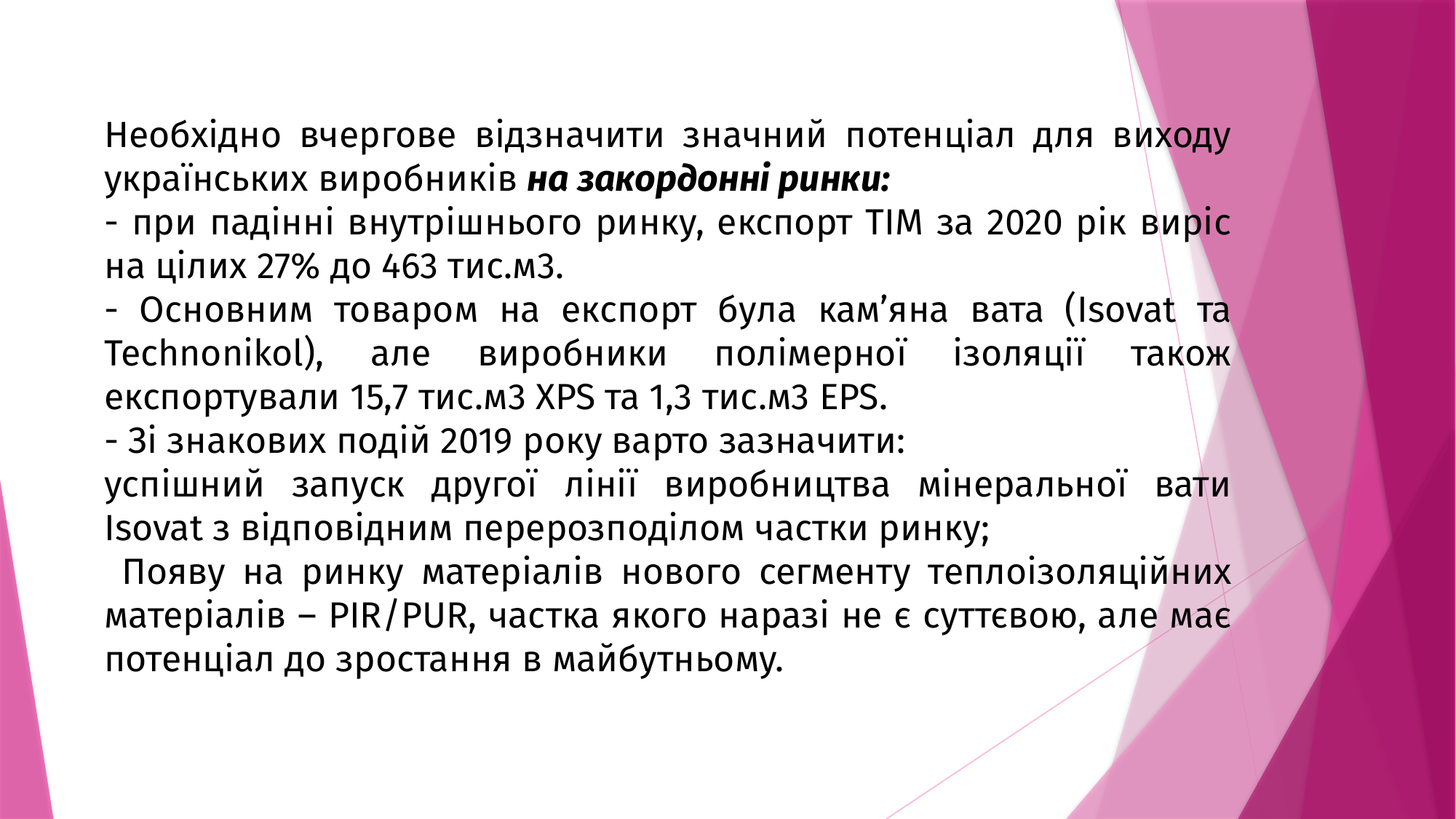

Необхідно вчергове відзначити значний потенціал для виходу українських виробників на закордонні ринки:
- при падінні внутрішнього ринку, експорт ТІМ за 2020 рік виріс на цілих 27% до 463 тис.м3.
- Основним товаром на експорт була кам’яна вата (Isovat та Technonikol), але виробники полімерної ізоляції також експортували 15,7 тис.м3 XPS та 1,3 тис.м3 EPS.
- Зі знакових подій 2019 року варто зазначити:
успішний запуск другої лінії виробництва мінеральної вати Isovat з відповідним перерозподілом частки ринку;
 Появу на ринку матеріалів нового сегменту теплоізоляційних матеріалів – PIR/PUR, частка якого наразі не є суттєвою, але має потенціал до зростання в майбутньому.